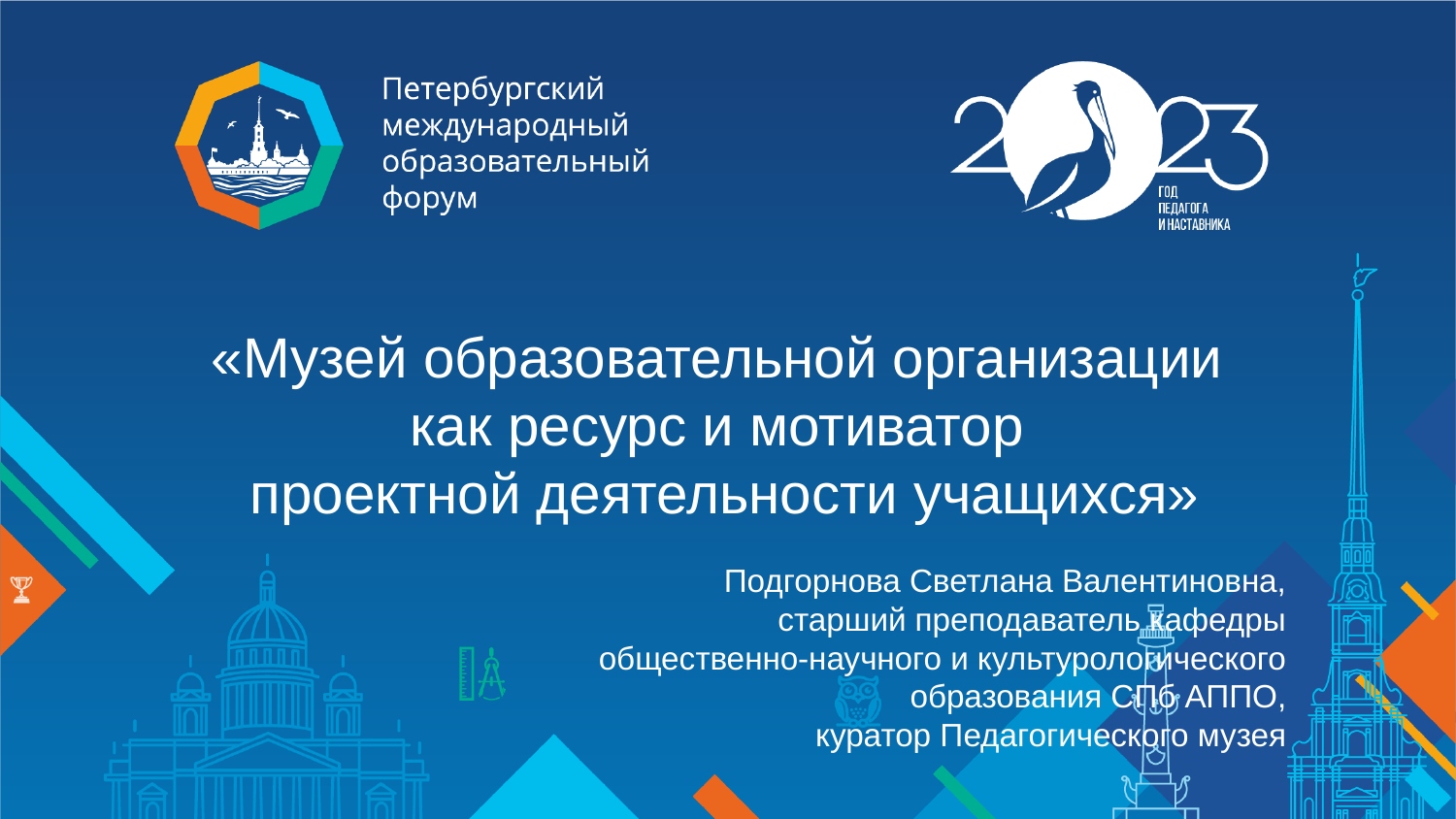

«Музей образовательной организации
как ресурс и мотиватор
проектной деятельности учащихся»
Подгорнова Светлана Валентиновна, старший преподаватель кафедры общественно-научного и культурологического образования СПб АППО,
 куратор Педагогического музея